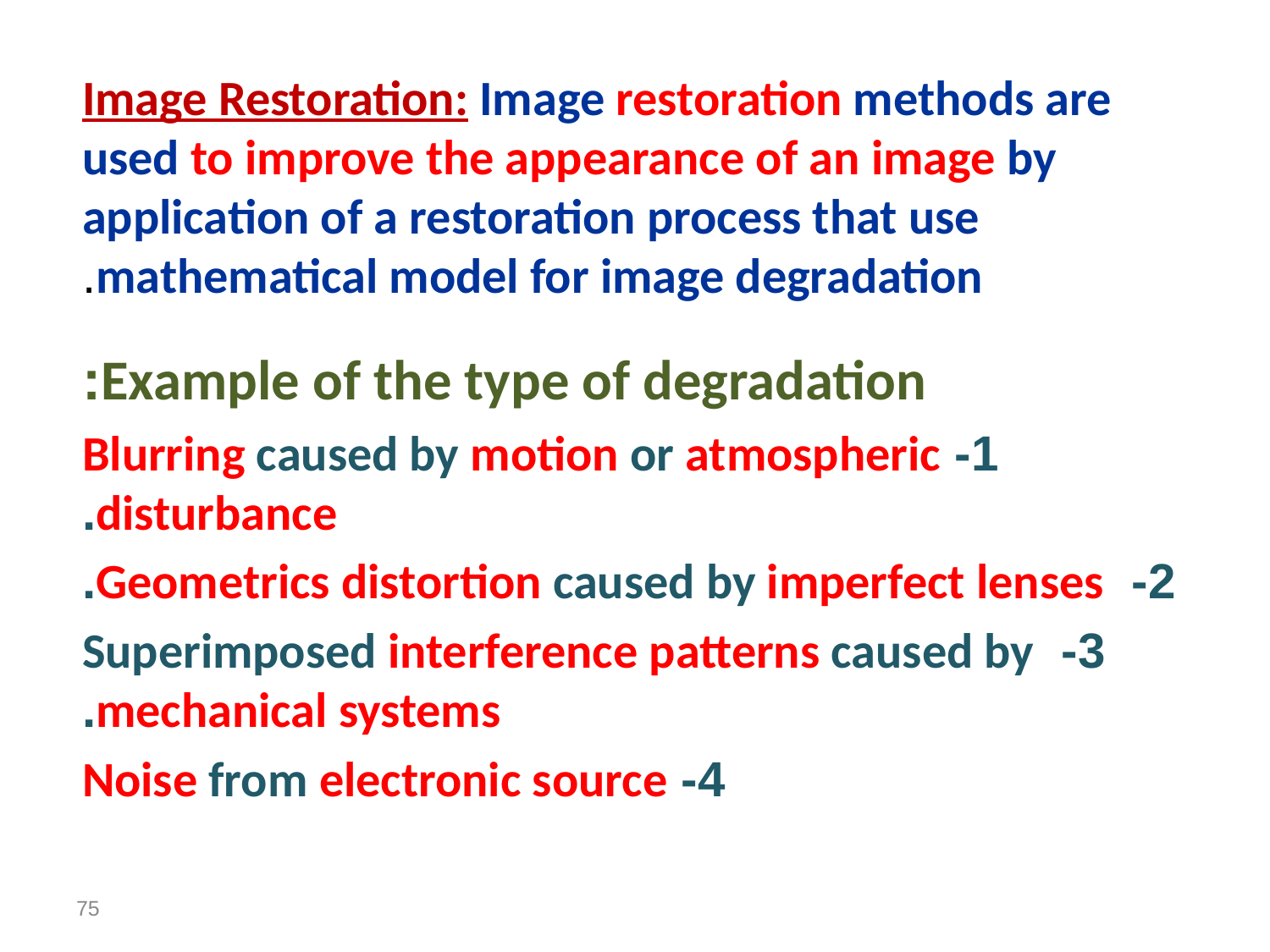

Image Restoration: Image restoration methods are used to improve the appearance of an image by application of a restoration process that use mathematical model for image degradation.

Example of the type of degradation:
1- Blurring caused by motion or atmospheric disturbance.
2-  Geometrics distortion caused by imperfect lenses.
3-  Superimposed interference patterns caused by mechanical systems.
4- Noise from electronic source
75